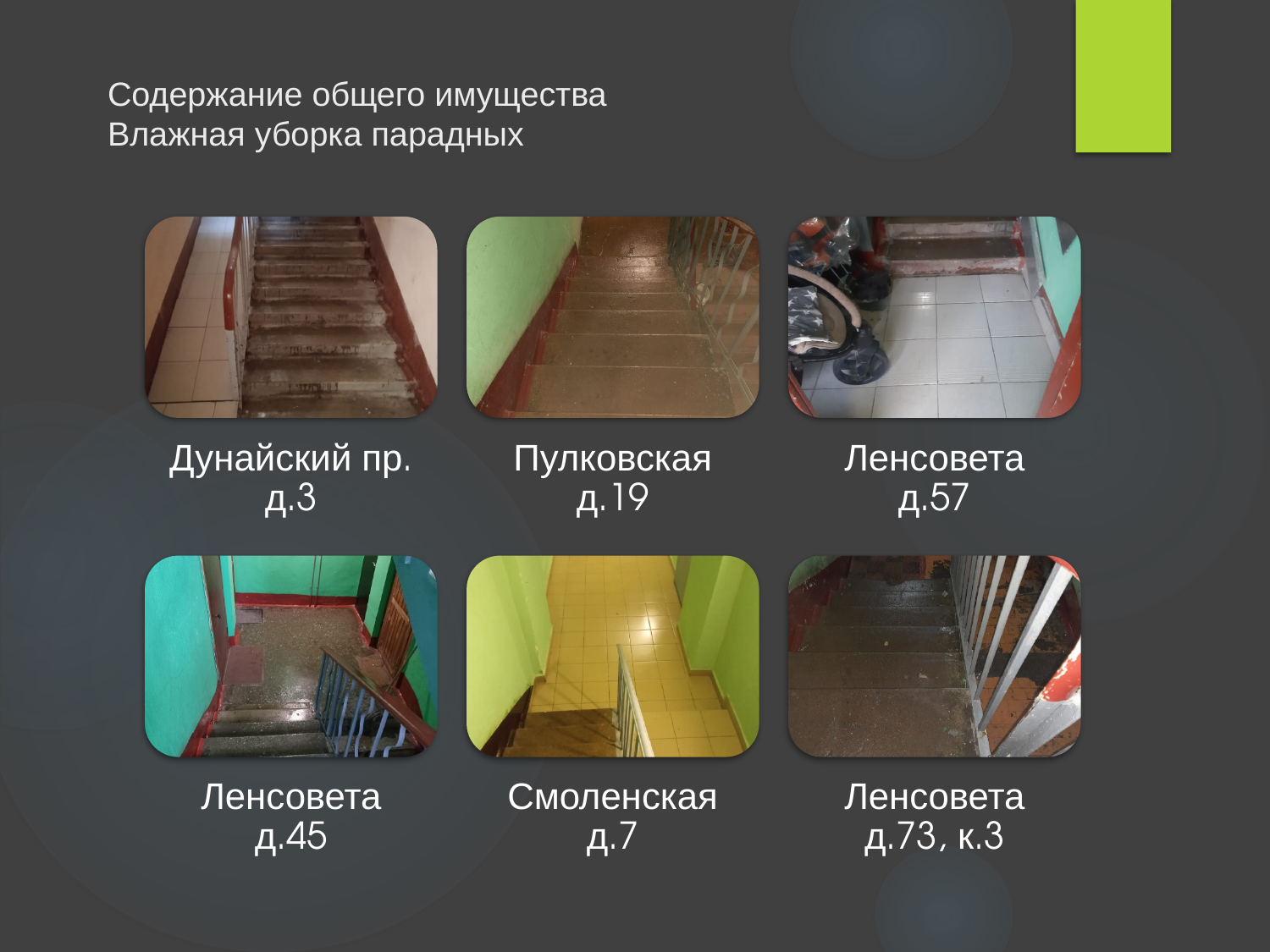

# Содержание общего имущества Влажная уборка парадных
Дунайский пр. д.3
Пулковская д.19
Ленсовета д.57
Ленсовета д.45
Смоленская д.7
Ленсовета д.73, к.3